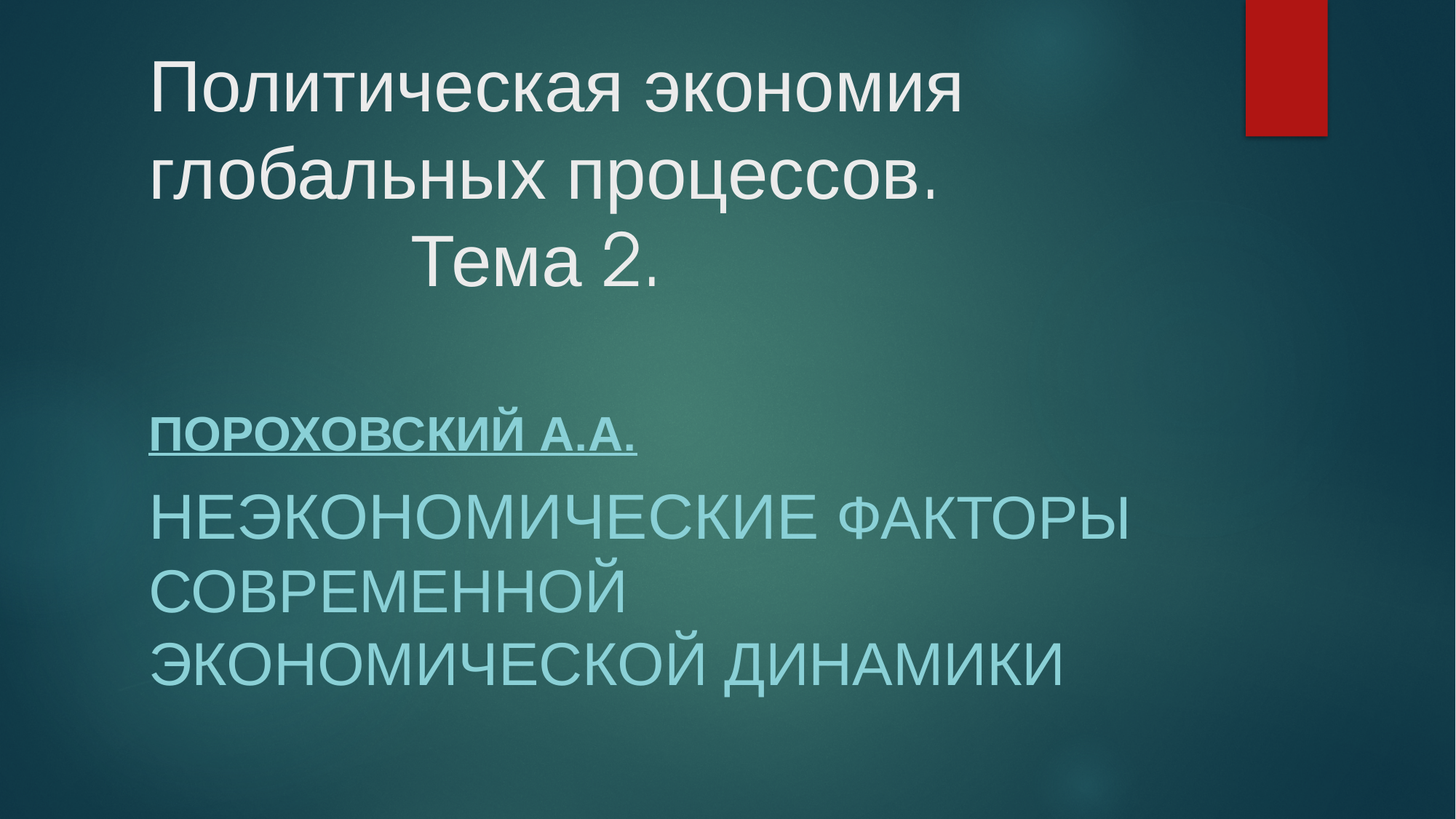

# Политическая экономия глобальных процессов. Тема 2.
Пороховский А.А.
НЕЭКОНОМИЧЕСКИЕ ФАКТОРЫ СОВРЕМЕННОЙ ЭКОНОМИЧЕСКОЙ ДИНАМИКИ